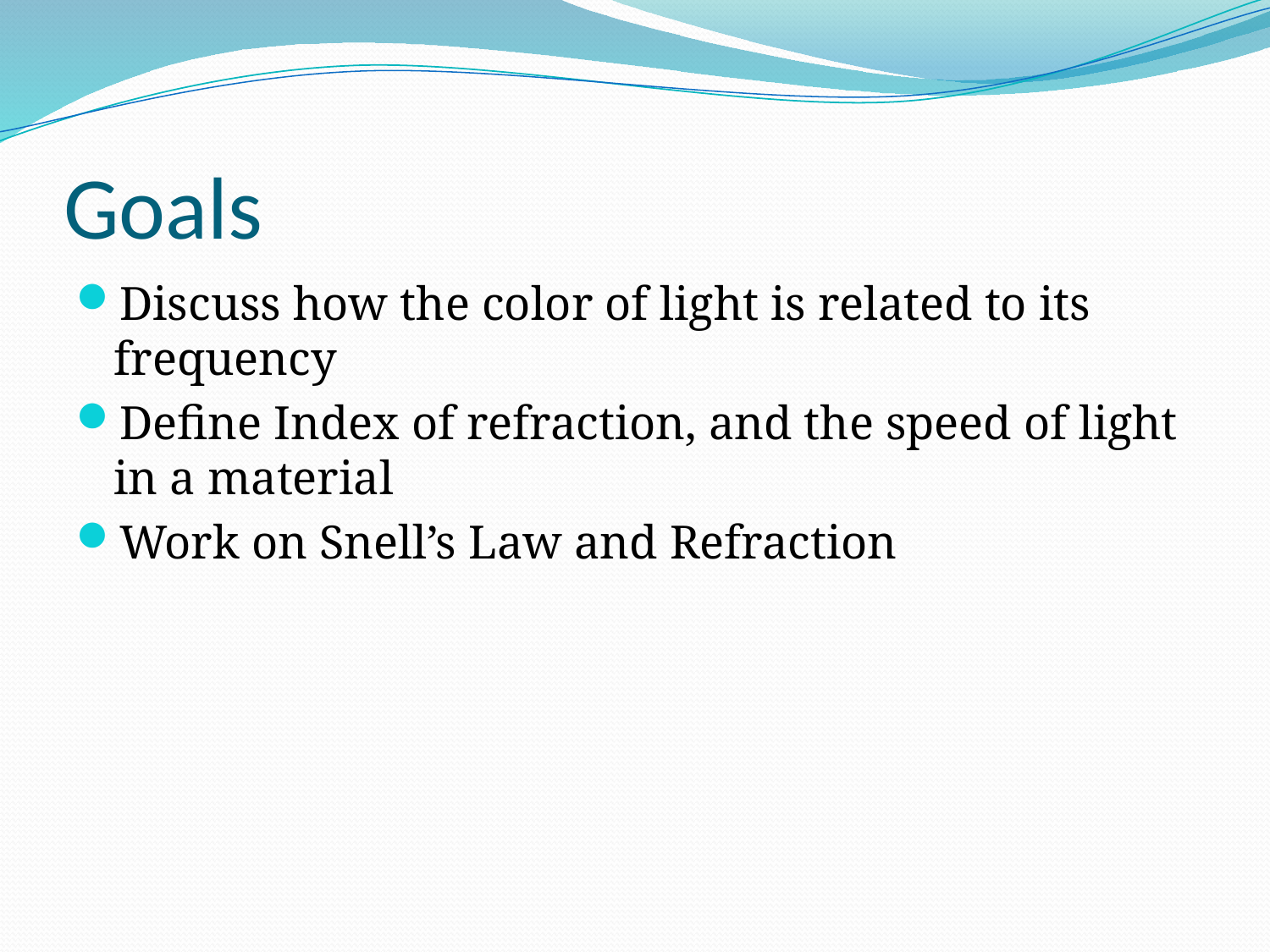

# Goals
Discuss how the color of light is related to its frequency
Define Index of refraction, and the speed of light in a material
Work on Snell’s Law and Refraction